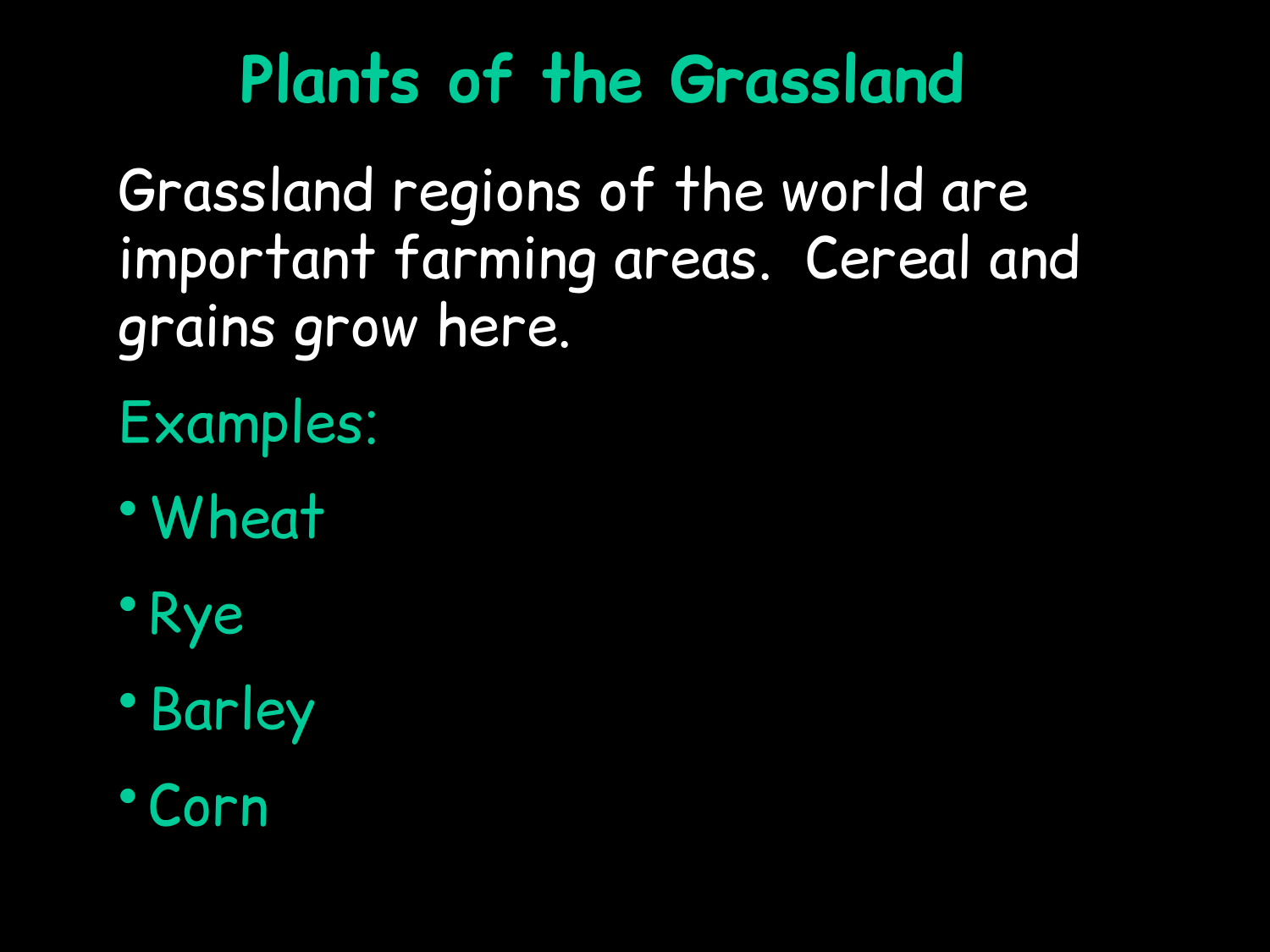

Plants of the Grassland
Grassland regions of the world are important farming areas.  Cereal and grains grow here.
Examples:
Wheat
Rye
Barley
Corn